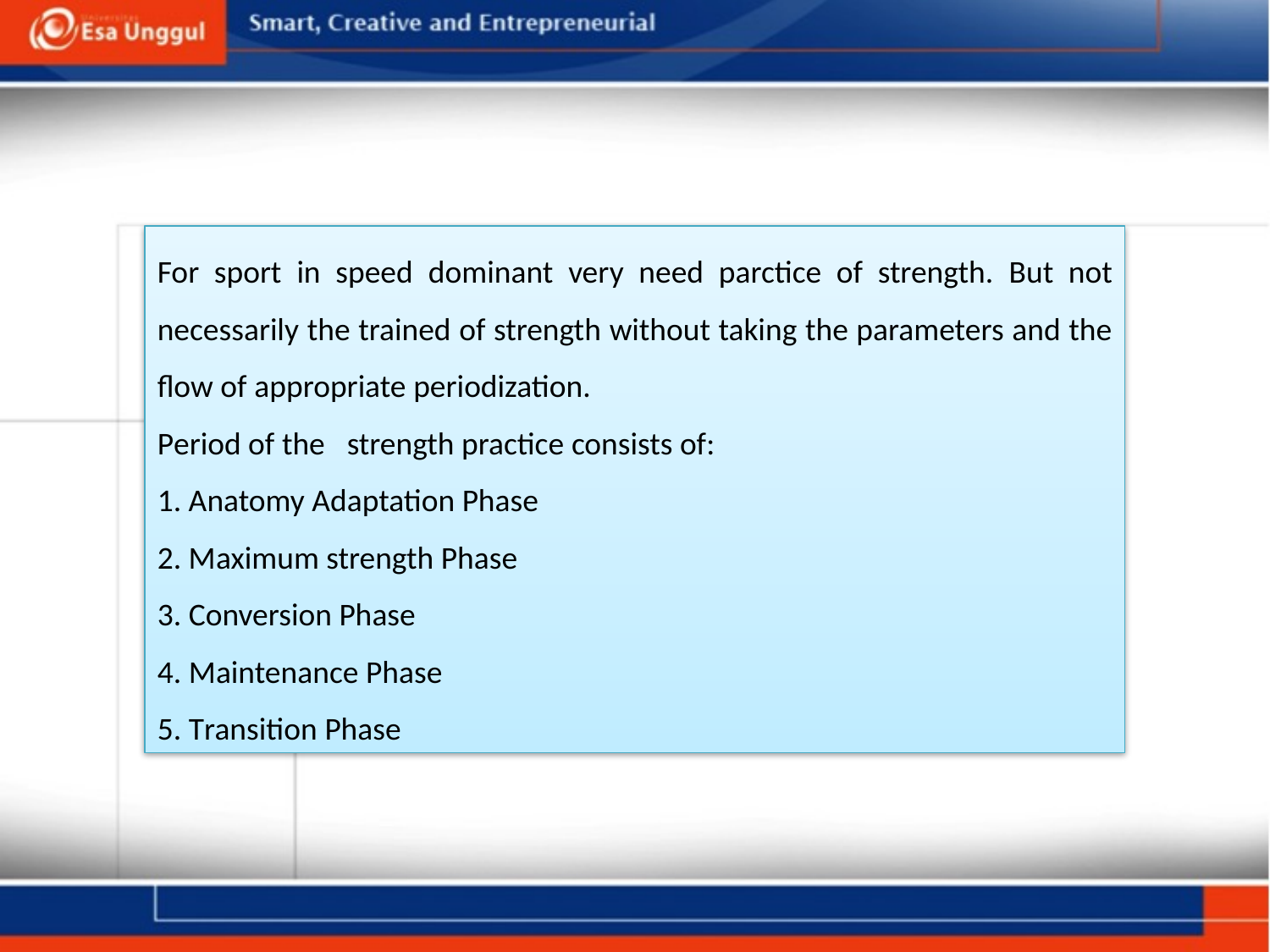

For sport in speed dominant very need parctice of strength. But not necessarily the trained of strength without taking the parameters and the flow of appropriate periodization.
Period of the   strength practice consists of:
1. Anatomy Adaptation Phase
2. Maximum strength Phase
3. Conversion Phase
4. Maintenance Phase
5. Transition Phase